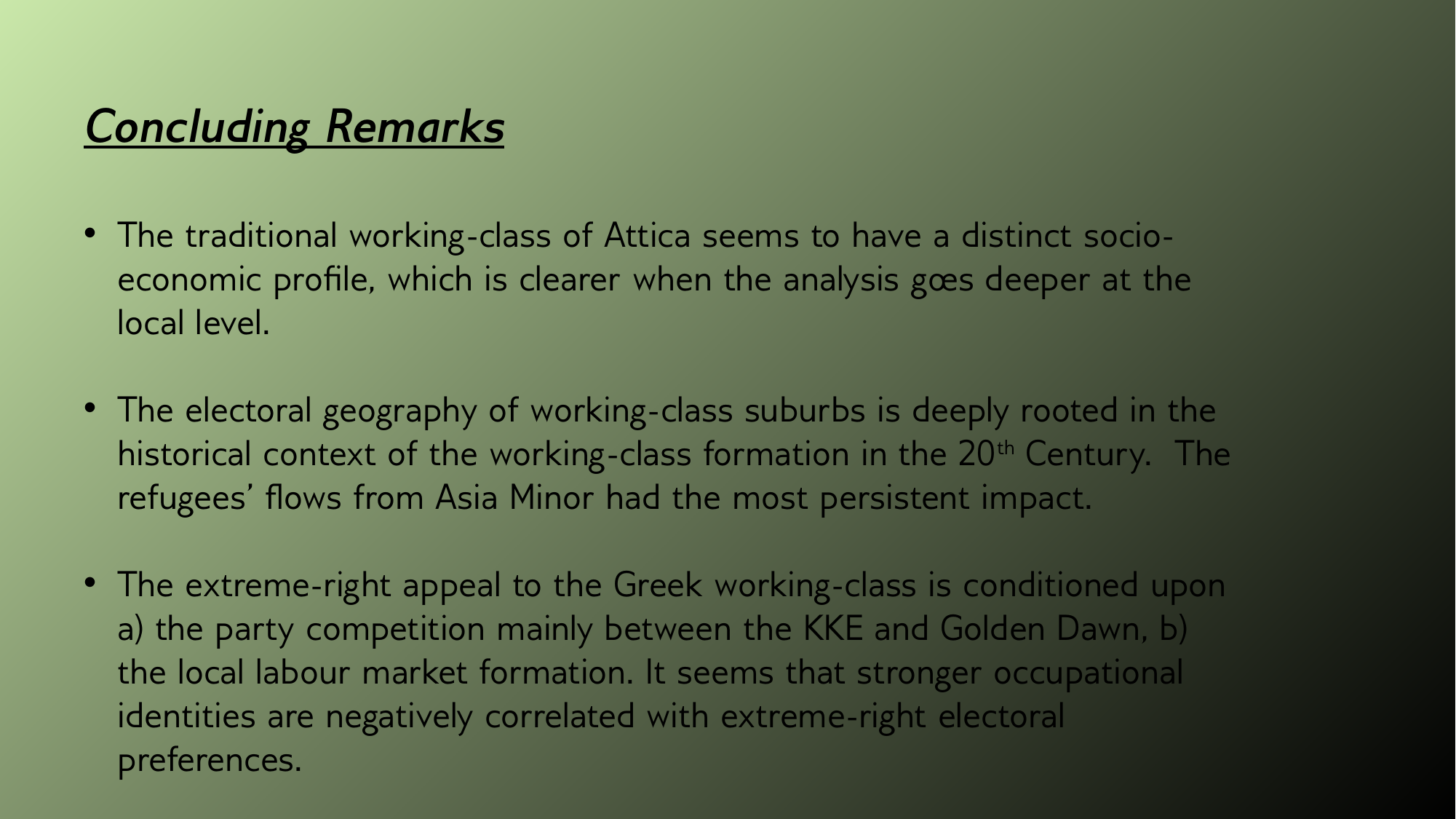

Concluding Remarks

The traditional working-class of Attica seems to have a distinct socio-economic profile, which is clearer when the analysis goes deeper at the local level.

The electoral geography of working-class suburbs is deeply rooted in the historical context of the working-class formation in the 20th Century.  The refugees’ flows from Asia Minor had the most persistent impact.

The extreme-right appeal to the Greek working-class is conditioned upon a) the party competition mainly between the KKE and Golden Dawn, b) the local labour market formation. It seems that stronger occupational identities are negatively correlated with extreme-right electoral preferences.